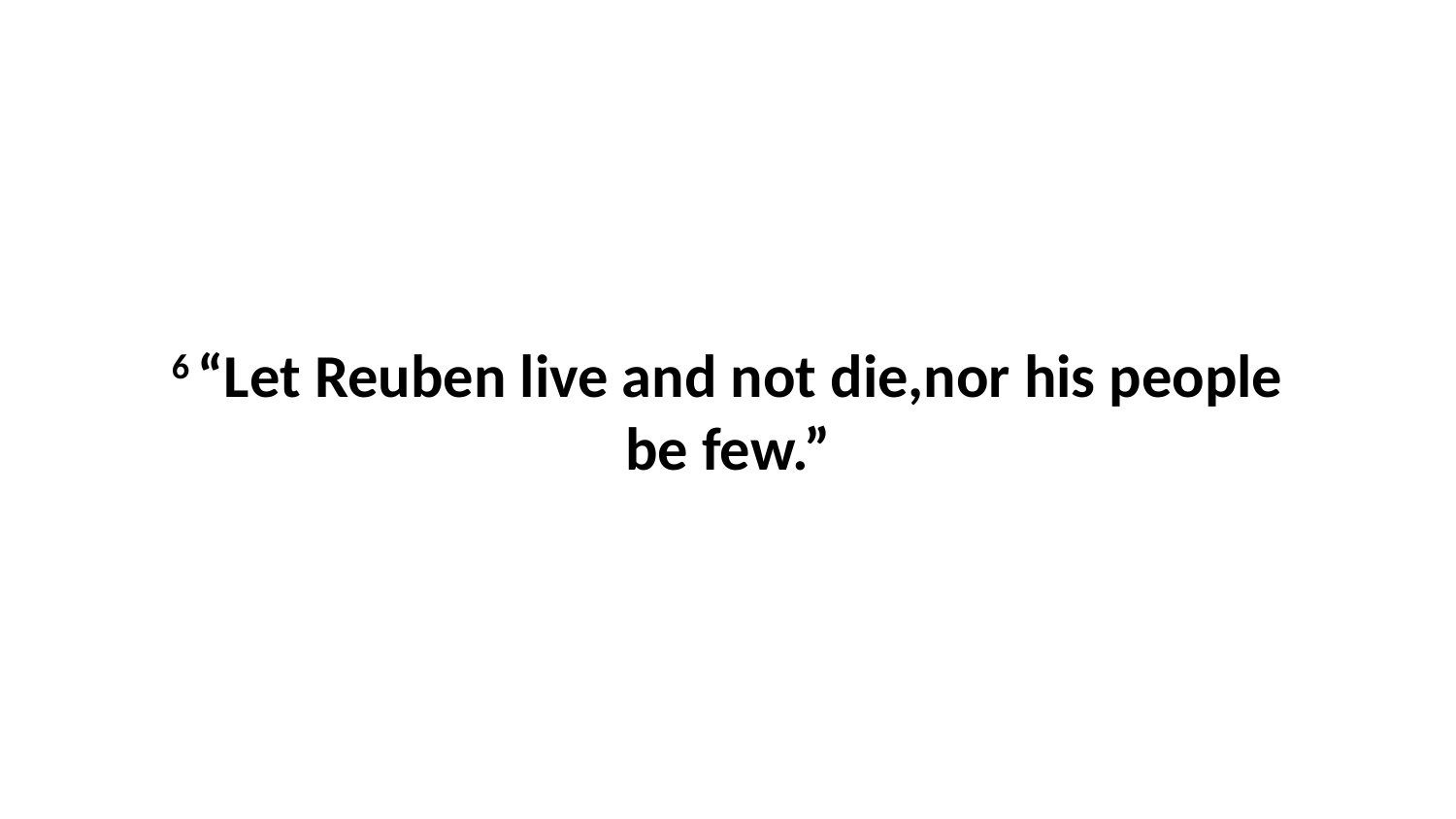

6 “Let Reuben live and not die,nor his people be few.”